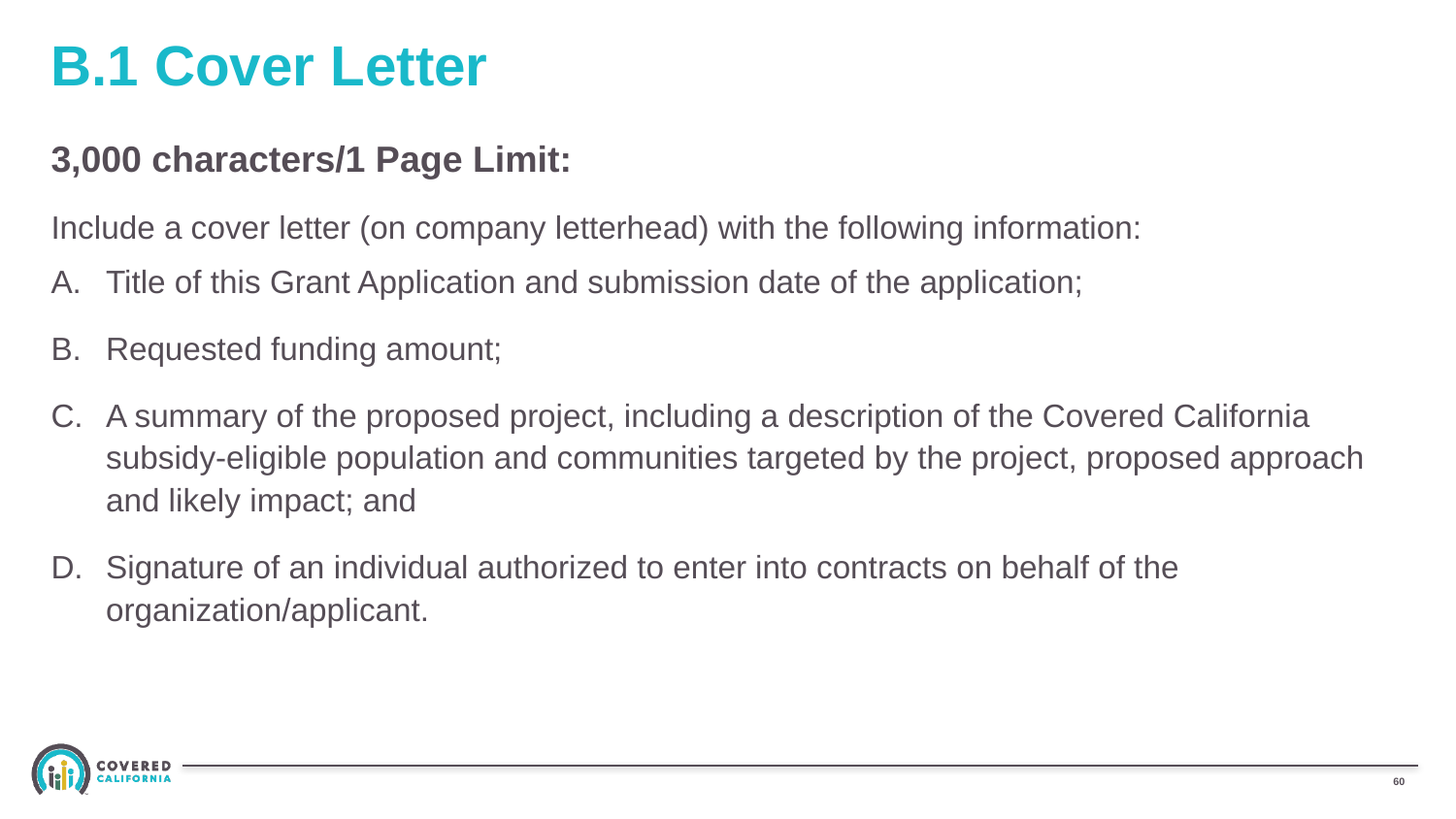

# B.1 Cover Letter
3,000 characters/1 Page Limit:

Include a cover letter (on company letterhead) with the following information:
Title of this Grant Application and submission date of the application;
Requested funding amount;
A summary of the proposed project, including a description of the Covered California subsidy-eligible population and communities targeted by the project, proposed approach and likely impact; and
Signature of an individual authorized to enter into contracts on behalf of the organization/applicant.
60